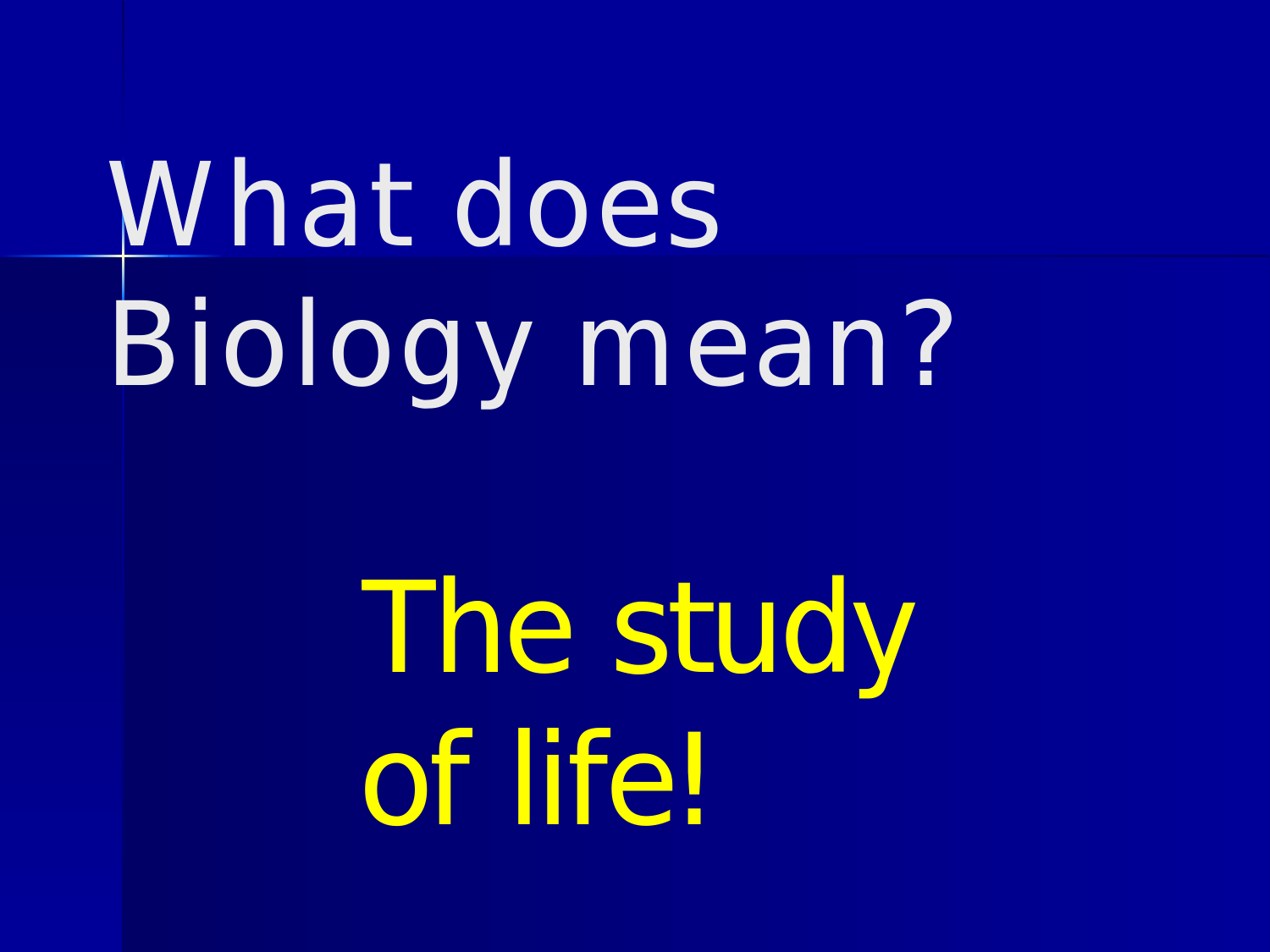

# What does Biology mean?
The study of life!